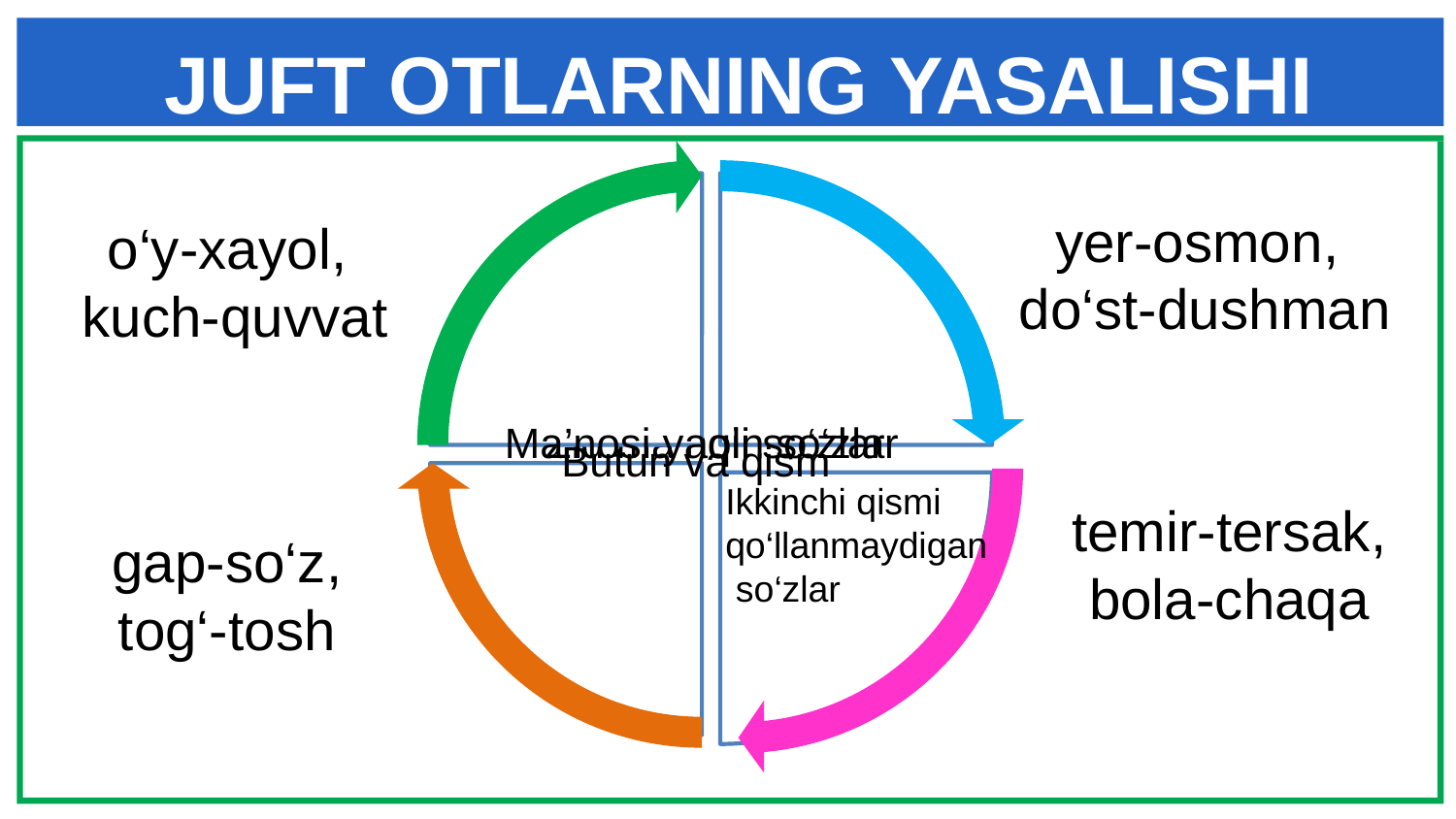

# JUFT OTLARNING YASALISHI
Zid ma’noli so‘zlar

Butun va qism
Ma’nosi yaqin so‘zlar
yer-osmon,
do‘st-dushman
o‘y-xayol,
 kuch-quvvat
Ikkinchi qismi
qo‘llanmaydigan
 so‘zlar
temir-tersak,
bola-chaqa
gap-so‘z,
tog‘-tosh